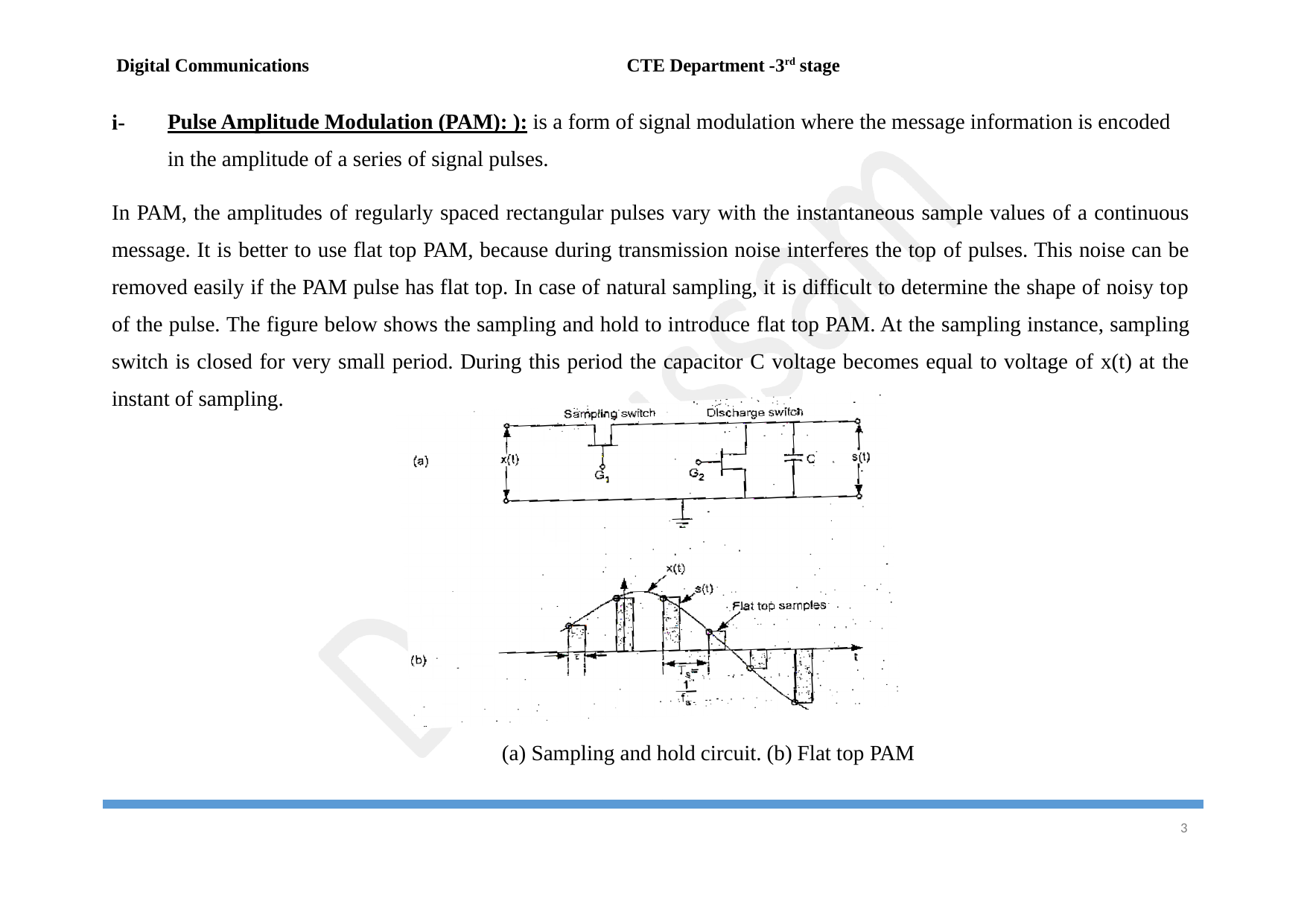

Digital Communications	CTE Department -3rd stage
Pulse Amplitude Modulation (PAM): ): is a form of signal modulation where the message information is encoded  in the amplitude of a series of signal pulses.
i-
In PAM, the amplitudes of regularly spaced rectangular pulses vary with the instantaneous sample values of a continuous  message. It is better to use flat top PAM, because during transmission noise interferes the top of pulses. This noise can be  removed easily if the PAM pulse has flat top. In case of natural sampling, it is difficult to determine the shape of noisy top  of the pulse. The figure below shows the sampling and hold to introduce flat top PAM. At the sampling instance, sampling  switch is closed for very small period. During this period the capacitor C voltage becomes equal to voltage of x(t) at the  instant of sampling.

(a) Sampling and hold circuit. (b) Flat top PAM

3